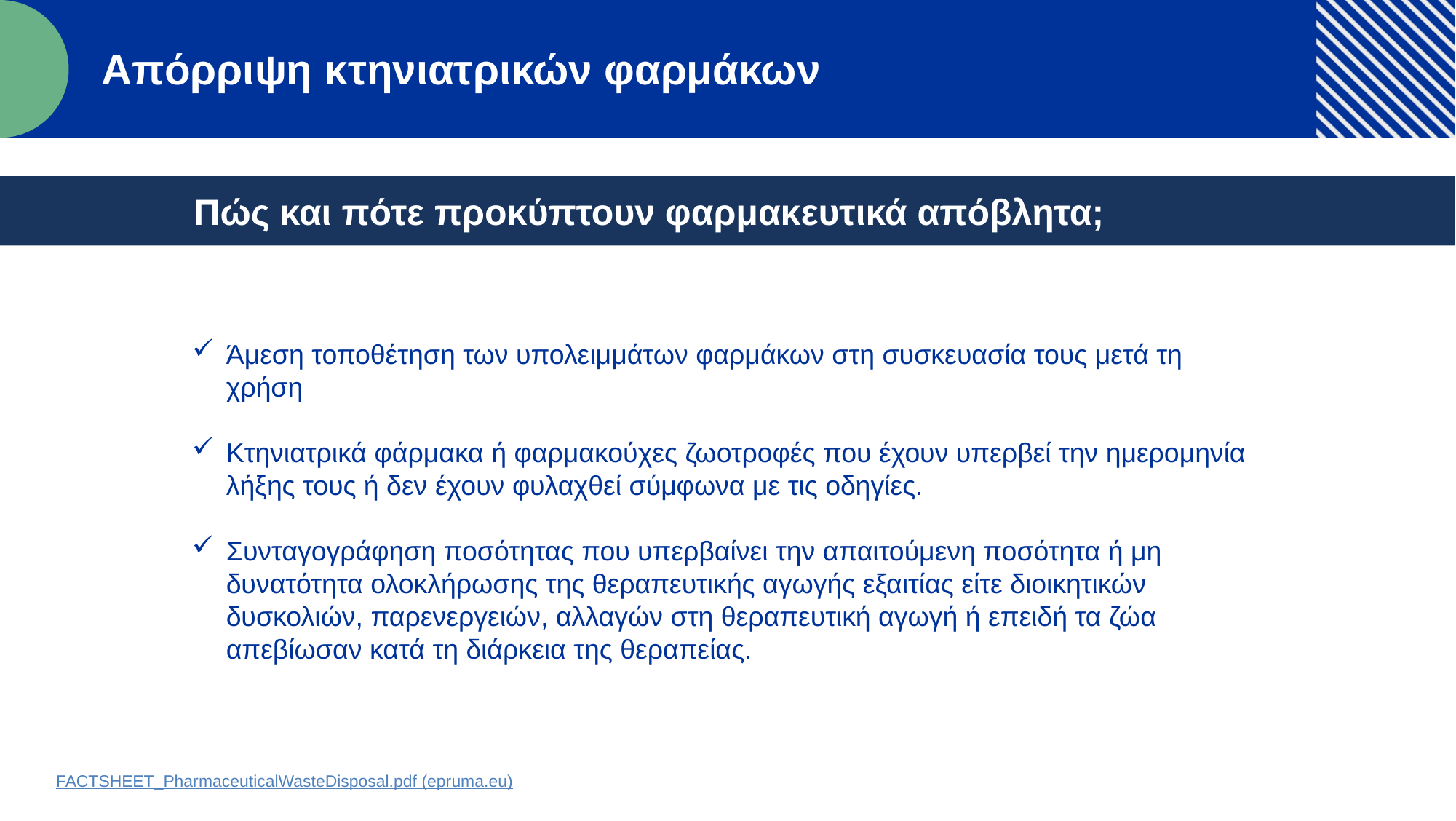

Απόρριψη κτηνιατρικών φαρμάκων

Πώς και πότε προκύπτουν φαρμακευτικά απόβλητα;
Άμεση τοποθέτηση των υπολειμμάτων φαρμάκων στη συσκευασία τους μετά τη χρήση

Κτηνιατρικά φάρμακα ή φαρμακούχες ζωοτροφές που έχουν υπερβεί την ημερομηνία λήξης τους ή δεν έχουν φυλαχθεί σύμφωνα με τις οδηγίες.

Συνταγογράφηση ποσότητας που υπερβαίνει την απαιτούμενη ποσότητα ή μη δυνατότητα ολοκλήρωσης της θεραπευτικής αγωγής εξαιτίας είτε διοικητικών δυσκολιών, παρενεργειών, αλλαγών στη θεραπευτική αγωγή ή επειδή τα ζώα απεβίωσαν κατά τη διάρκεια της θεραπείας.
FACTSHEET_PharmaceuticalWasteDisposal.pdf (epruma.eu)